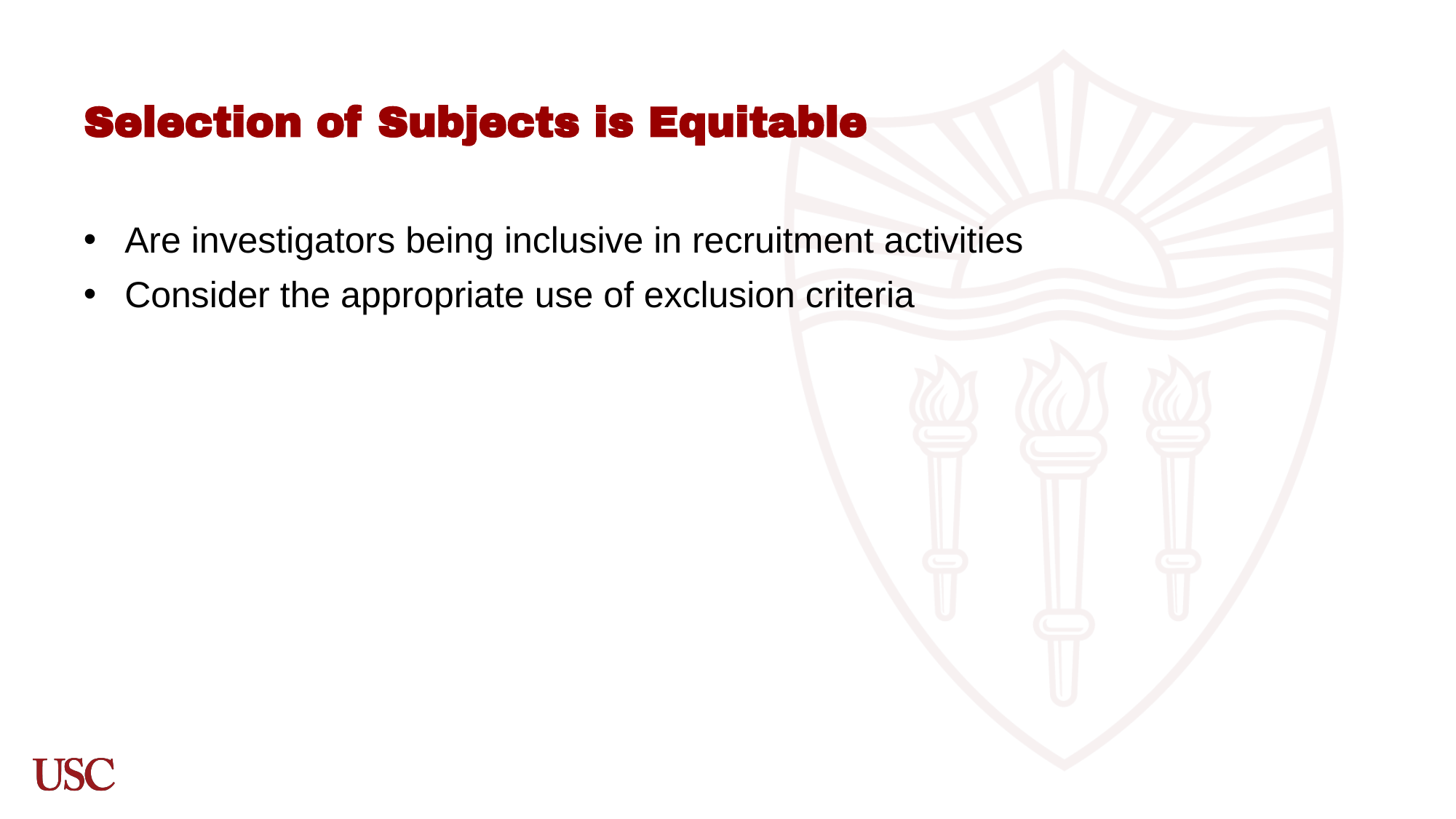

# Selection of Subjects is Equitable
Are investigators being inclusive in recruitment activities
Consider the appropriate use of exclusion criteria